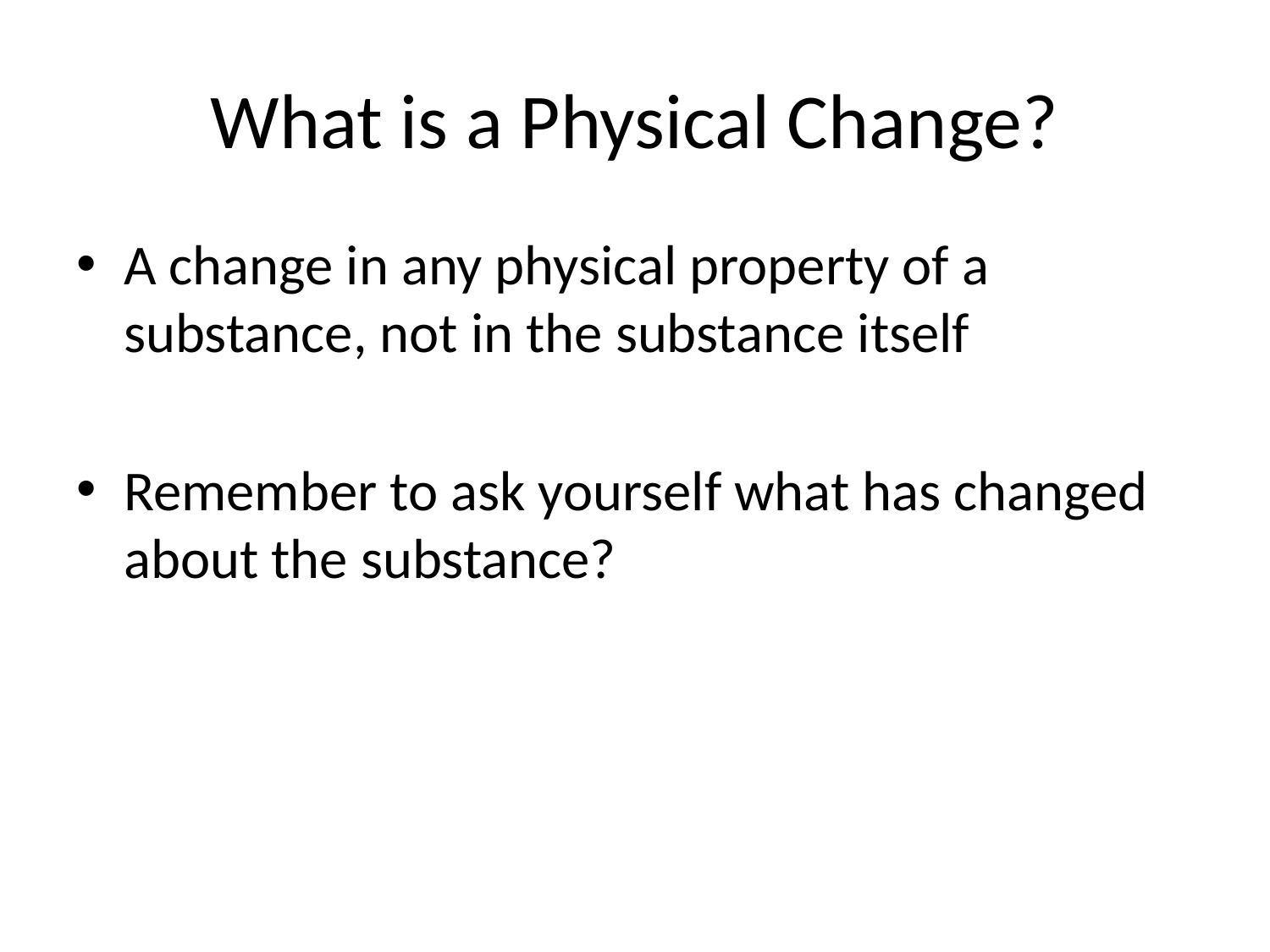

# What is a Physical Change?
A change in any physical property of a substance, not in the substance itself

Remember to ask yourself what has changed about the substance?